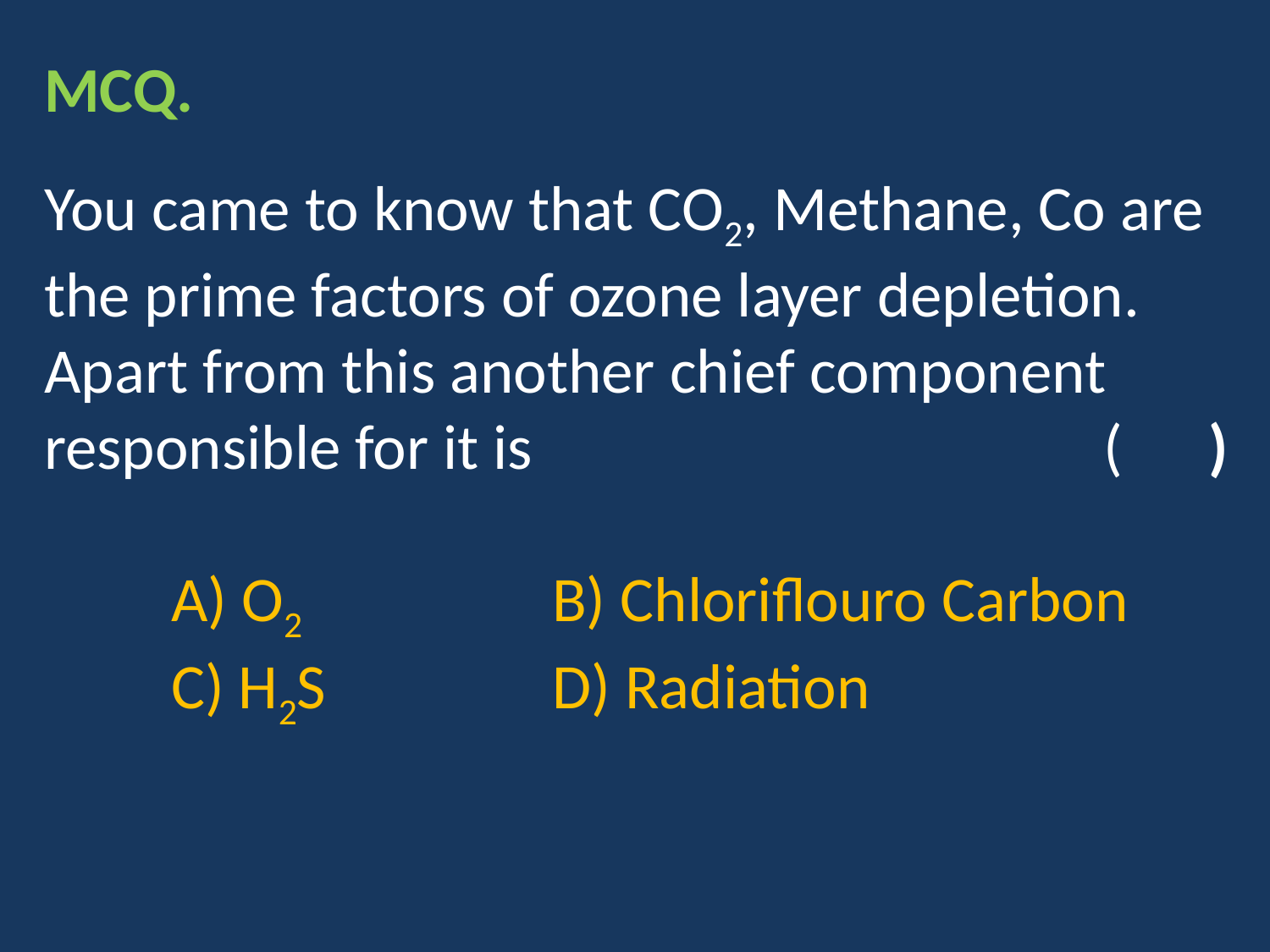

MCQ.

You came to know that CO2, Methane, Co are the prime factors of ozone layer depletion. Apart from this another chief component responsible for it is					   (      )

	A) O2		B) Chloriflouro Carbon		C) H2S		D) Radiation